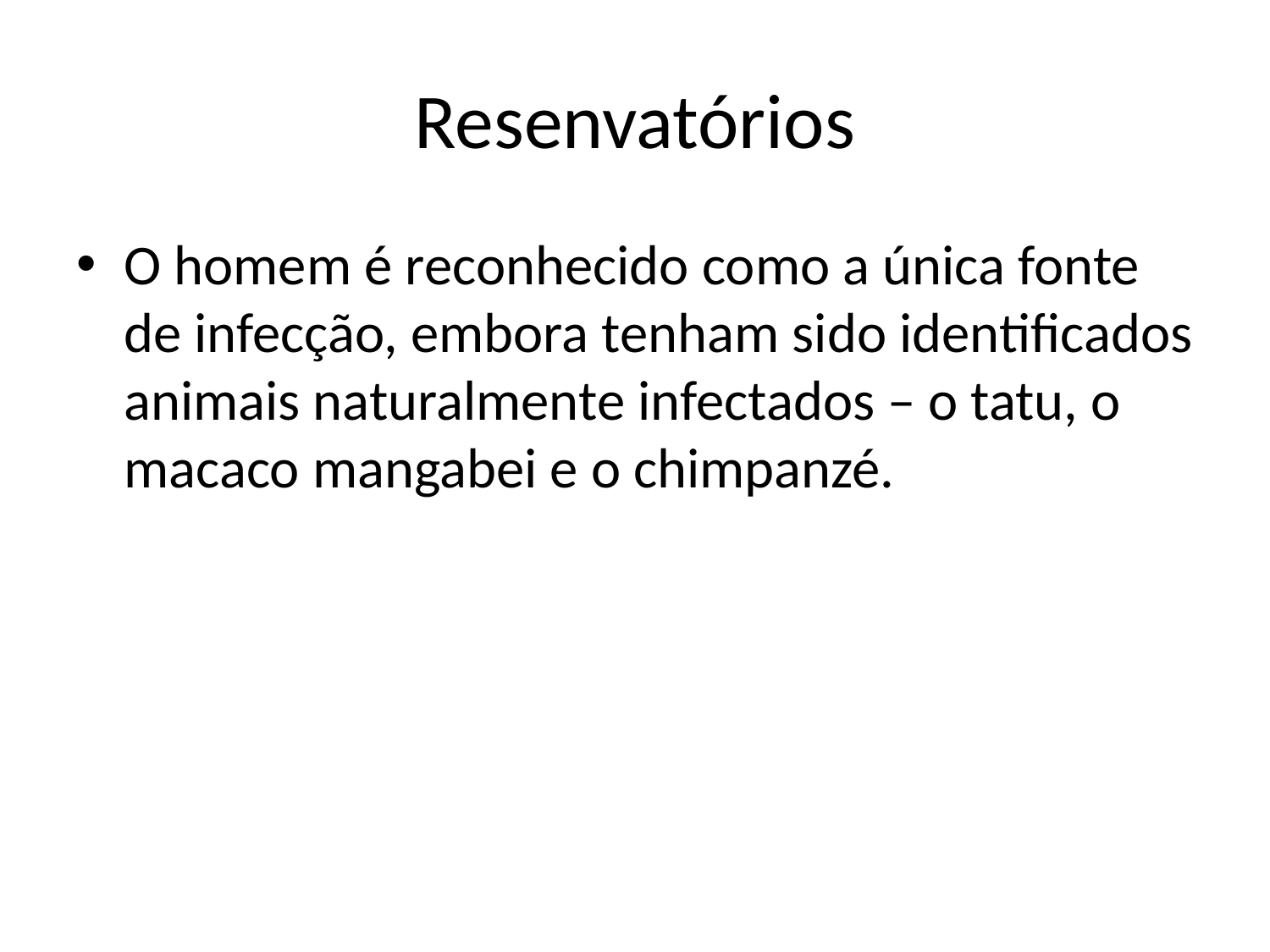

# Resenvatórios
O homem é reconhecido como a única fonte de infecção, embora tenham sido identificados animais naturalmente infectados – o tatu, o macaco mangabei e o chimpanzé.